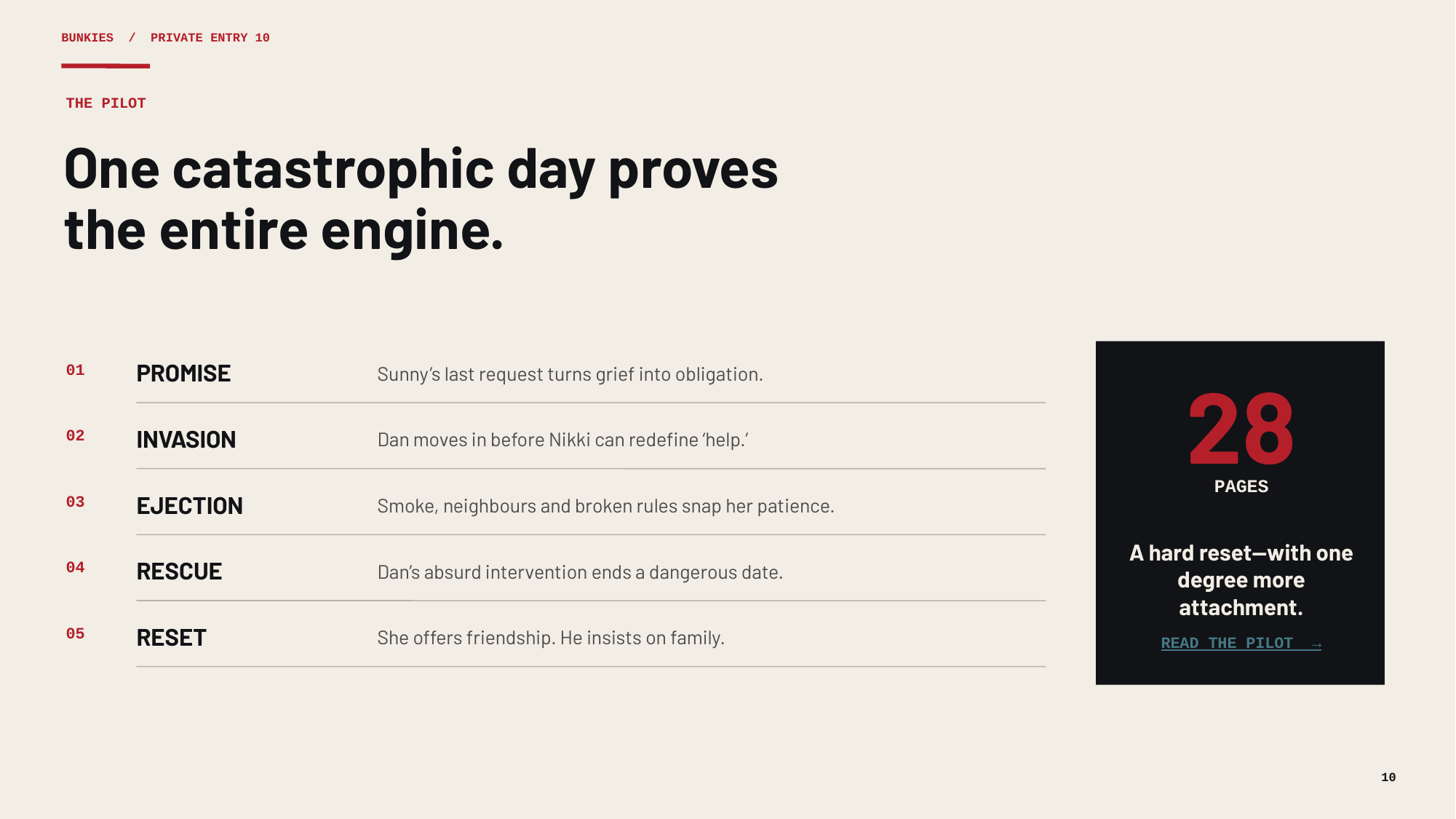

BUNKIES  /  PRIVATE ENTRY 10

THE PILOT
One catastrophic day proves
the entire engine.

PROMISE
01
Sunny’s last request turns grief into obligation.
28

INVASION
02
Dan moves in before Nikki can redefine ‘help.’

PAGES
EJECTION
03
Smoke, neighbours and broken rules snap her patience.

A hard reset—with one degree more attachment.
RESCUE
04
Dan’s absurd intervention ends a dangerous date.

RESET
05
She offers friendship. He insists on family.
READ THE PILOT  →

10